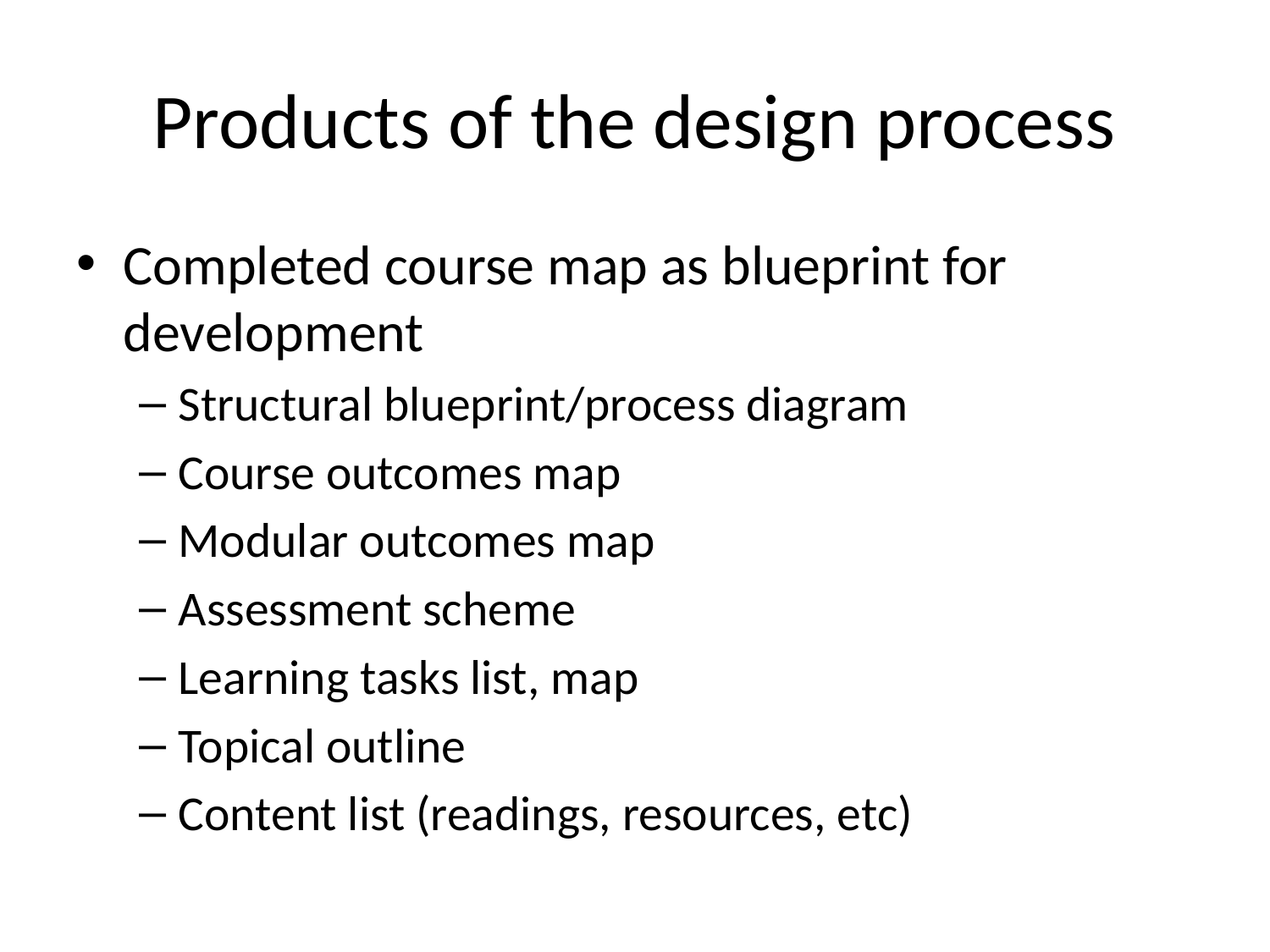

# Products of the design process
Completed course map as blueprint for development
Structural blueprint/process diagram
Course outcomes map
Modular outcomes map
Assessment scheme
Learning tasks list, map
Topical outline
Content list (readings, resources, etc)